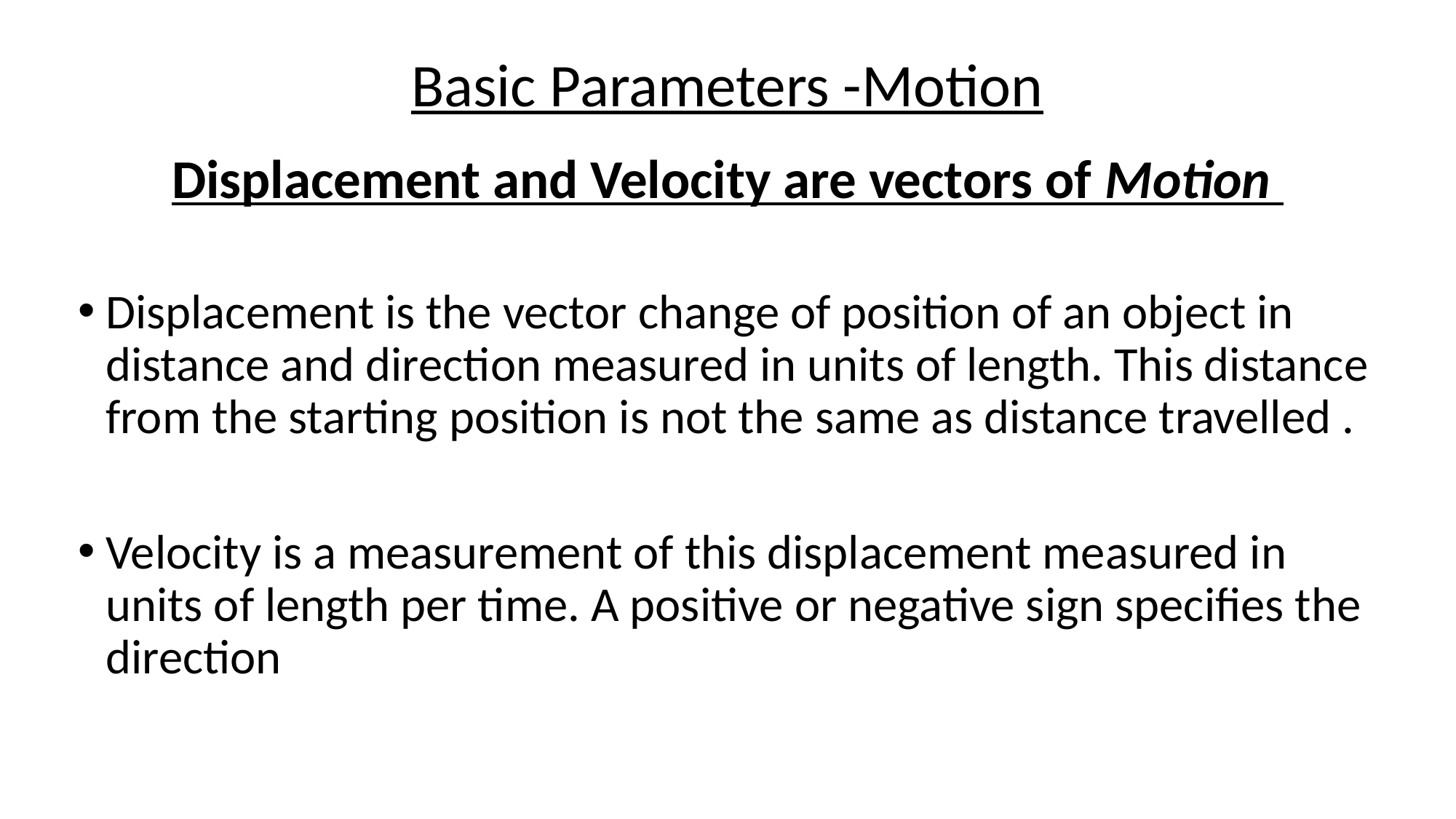

# Basic Parameters -Motion
Displacement and Velocity are vectors of Motion

Displacement is the vector change of position of an object in distance and direction measured in units of length. This distance from the starting position is not the same as distance travelled .

Velocity is a measurement of this displacement measured in units of length per time. A positive or negative sign specifies the direction